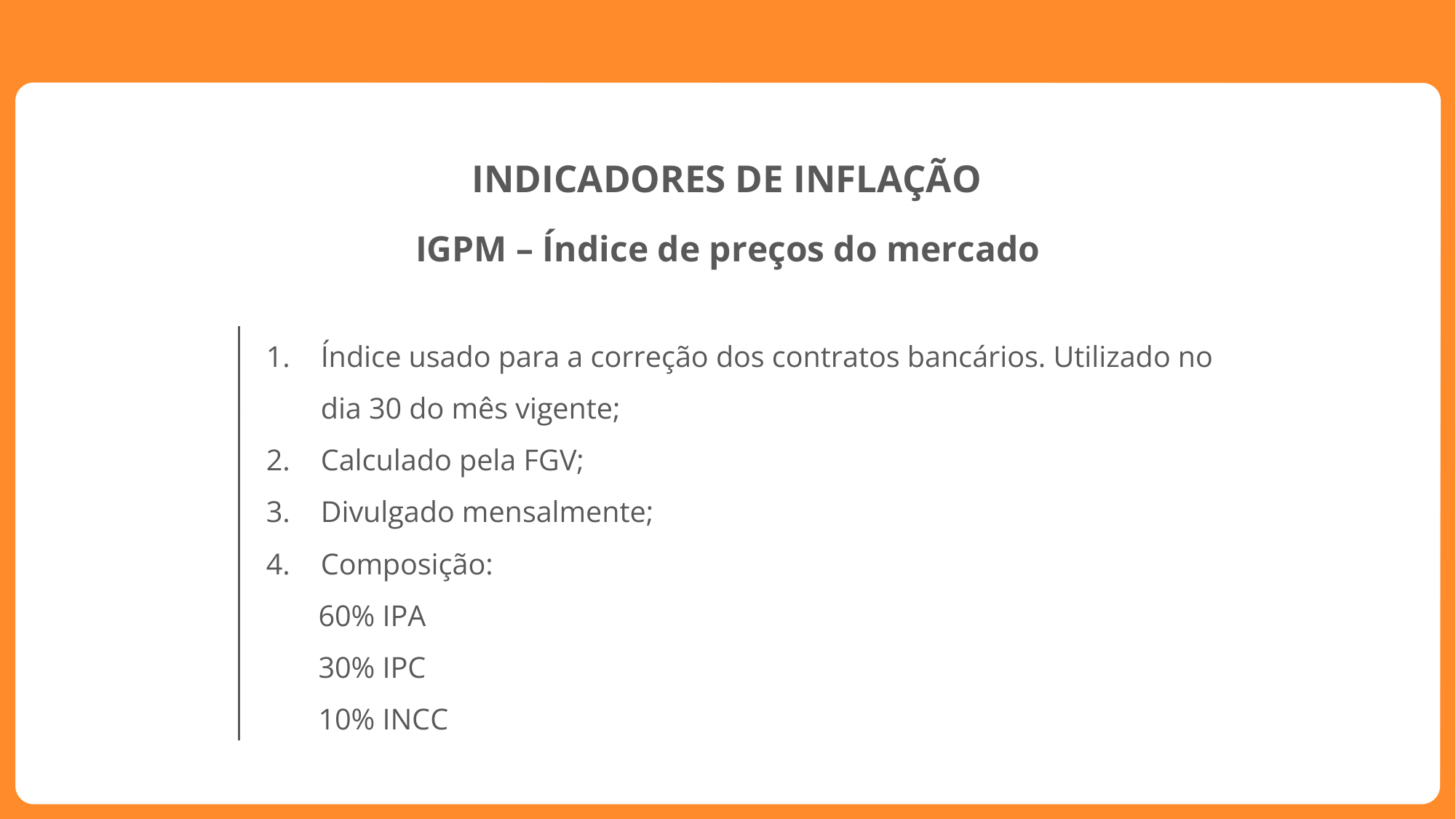

INDICADORES DE INFLAÇÃO
IGPM – Índice de preços do mercado
Índice usado para a correção dos contratos bancários. Utilizado no dia 30 do mês vigente;
Calculado pela FGV;
Divulgado mensalmente;
Composição:
       60% IPA
       30% IPC
       10% INCC